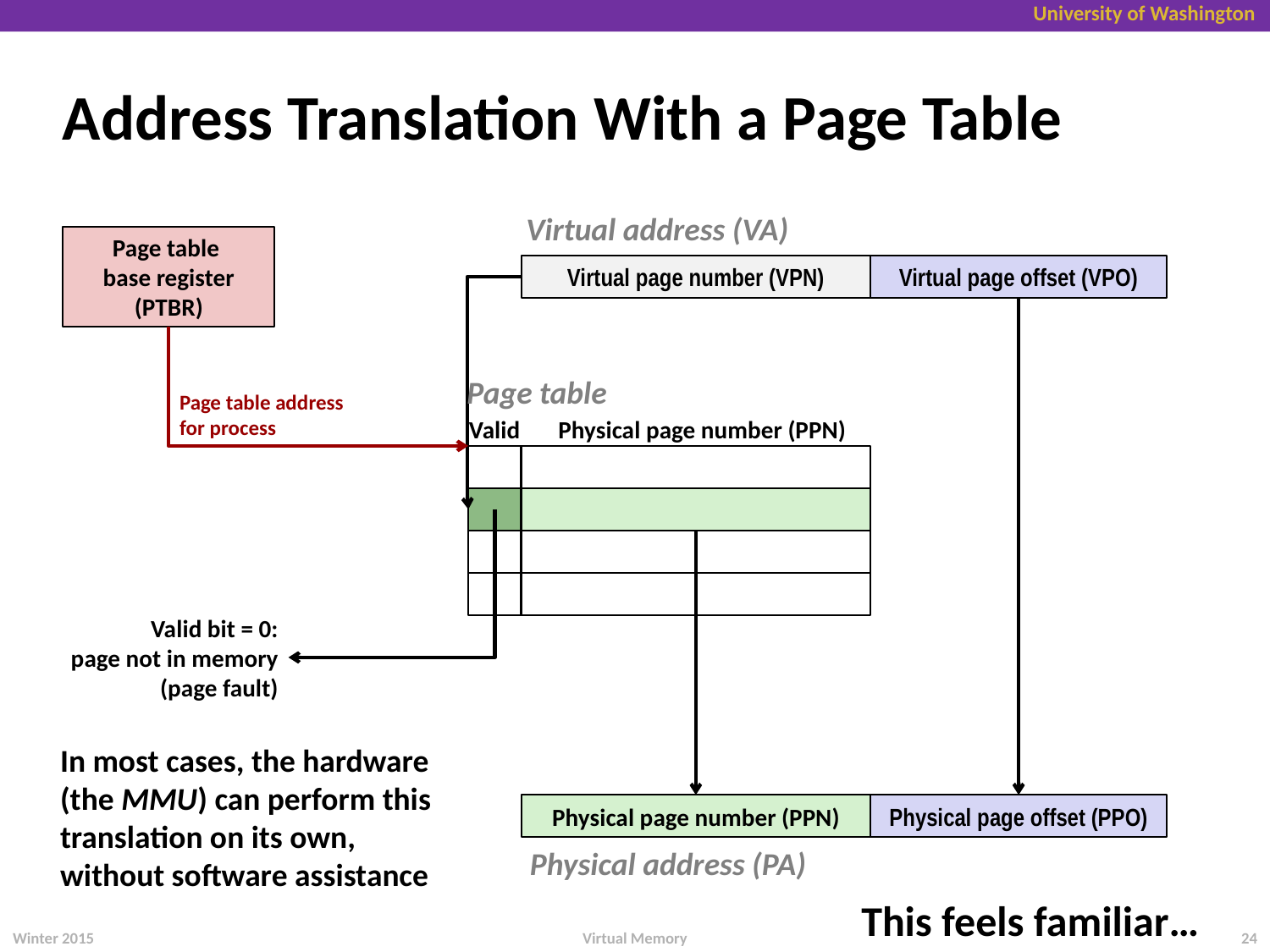

# Address Translation With a Page Table
Virtual address (VA)
Page table
base register
(PTBR)
Virtual page number (VPN)
Virtual page offset (VPO)
Page table
Page table address
for process
Valid
Physical page number (PPN)

Valid bit = 0:
page not in memory
(page fault)
In most cases, the hardware (the MMU) can perform this translation on its own, without software assistance
Physical page number (PPN)
Physical page offset (PPO)
Physical address (PA)
This feels familiar…
Virtual Memory
Winter 2015
24